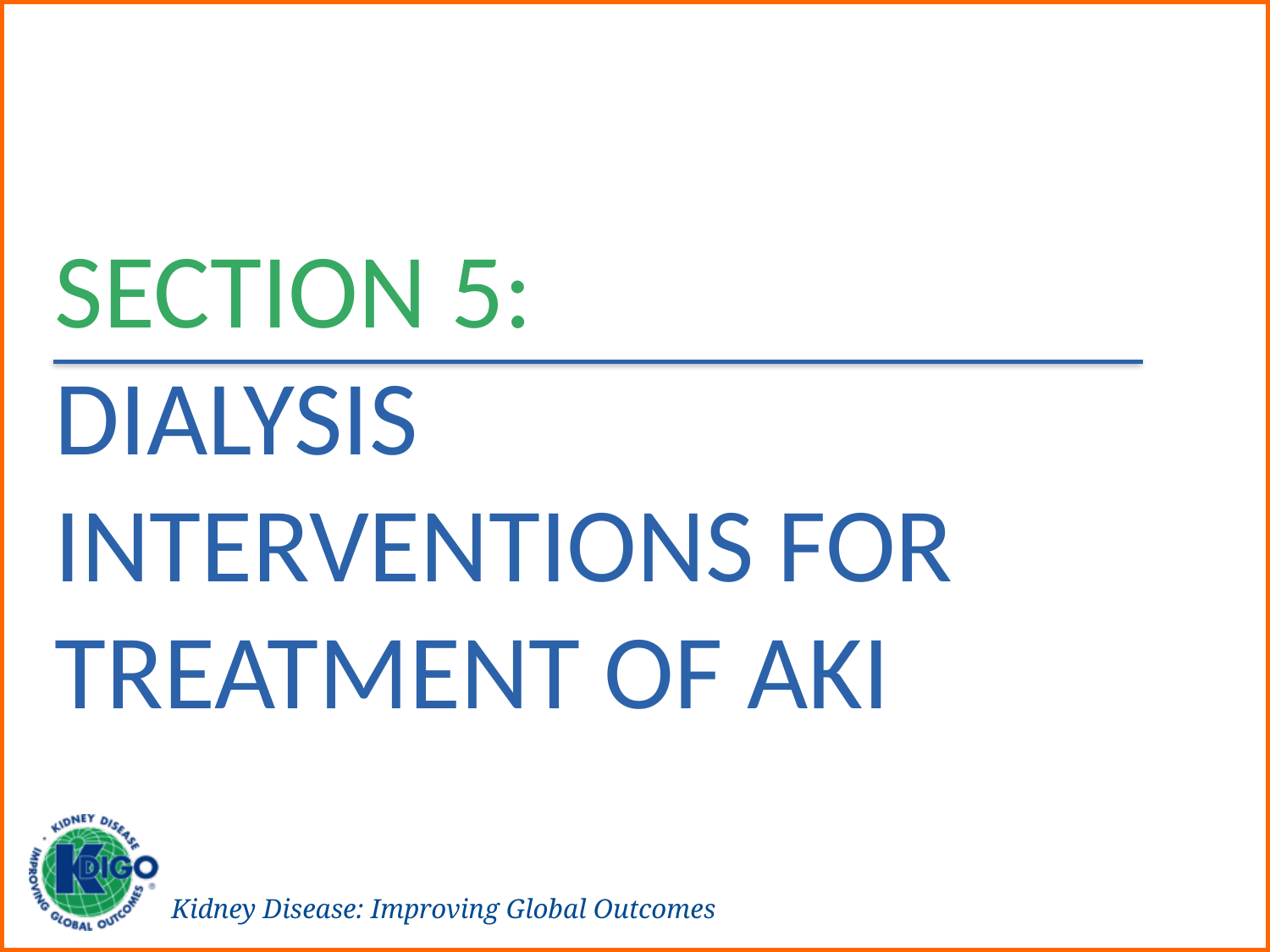

Section 5:
Dialysis Interventions for Treatment of AKI